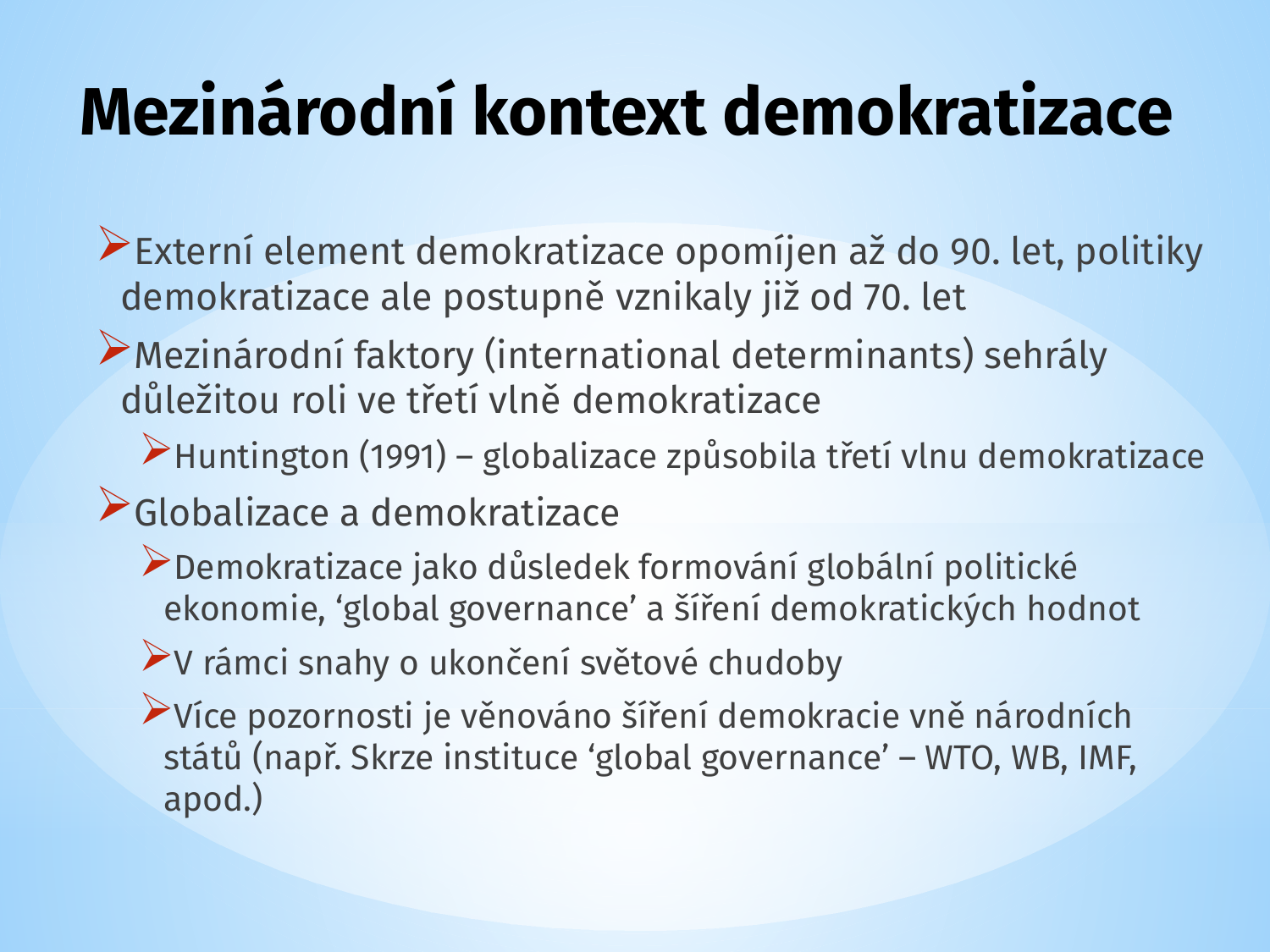

# Mezinárodní kontext demokratizace
Externí element demokratizace opomíjen až do 90. let, politiky demokratizace ale postupně vznikaly již od 70. let
Mezinárodní faktory (international determinants) sehrály důležitou roli ve třetí vlně demokratizace
Huntington (1991) – globalizace způsobila třetí vlnu demokratizace
Globalizace a demokratizace
Demokratizace jako důsledek formování globální politické ekonomie, ‘global governance’ a šíření demokratických hodnot
V rámci snahy o ukončení světové chudoby
Více pozornosti je věnováno šíření demokracie vně národních států (např. Skrze instituce ‘global governance’ – WTO, WB, IMF, apod.)